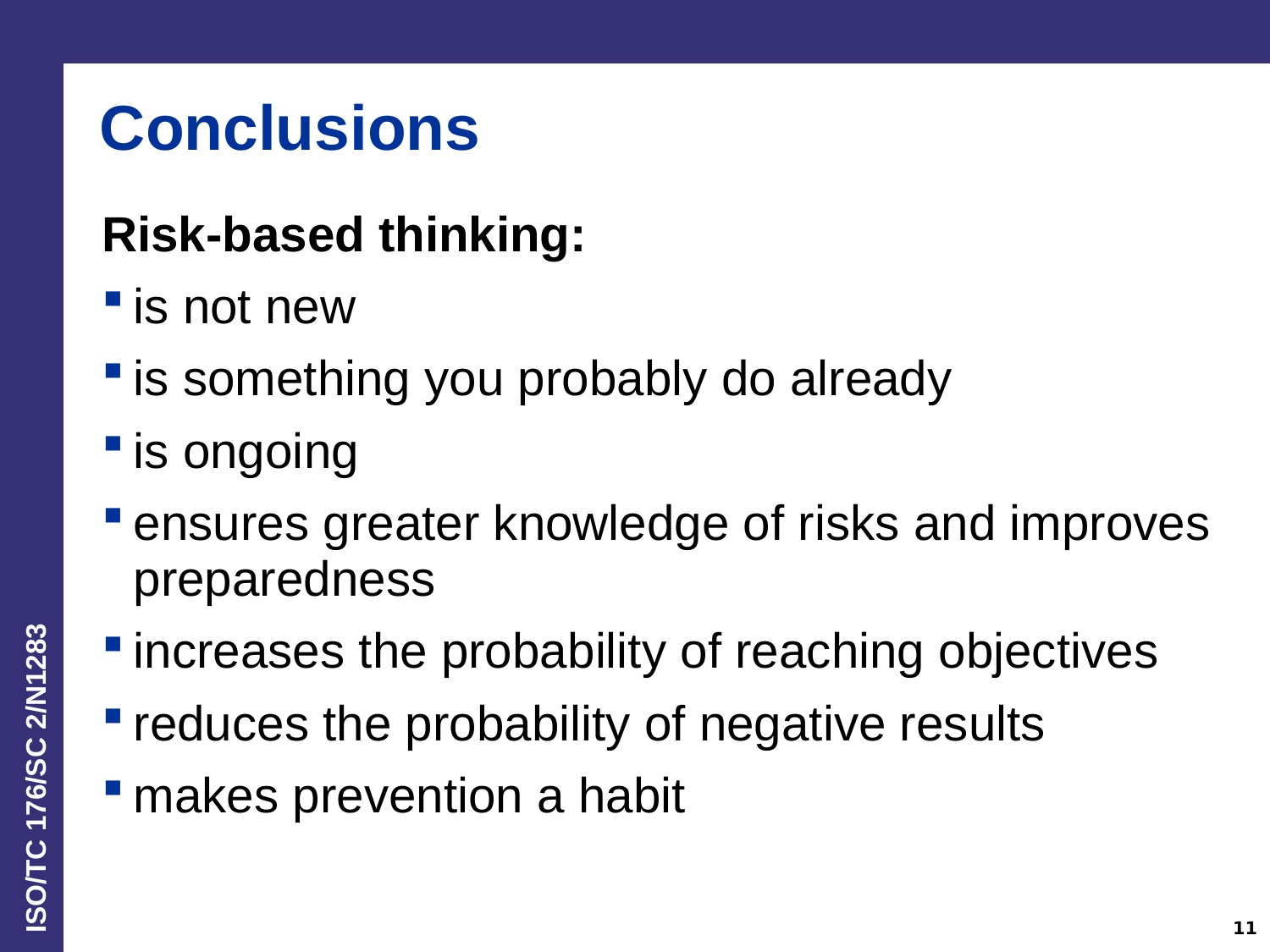

# Conclusions
Risk-based thinking:
is not new
is something you probably do already
is ongoing
ensures greater knowledge of risks and improves preparedness
increases the probability of reaching objectives
reduces the probability of negative results
makes prevention a habit
11